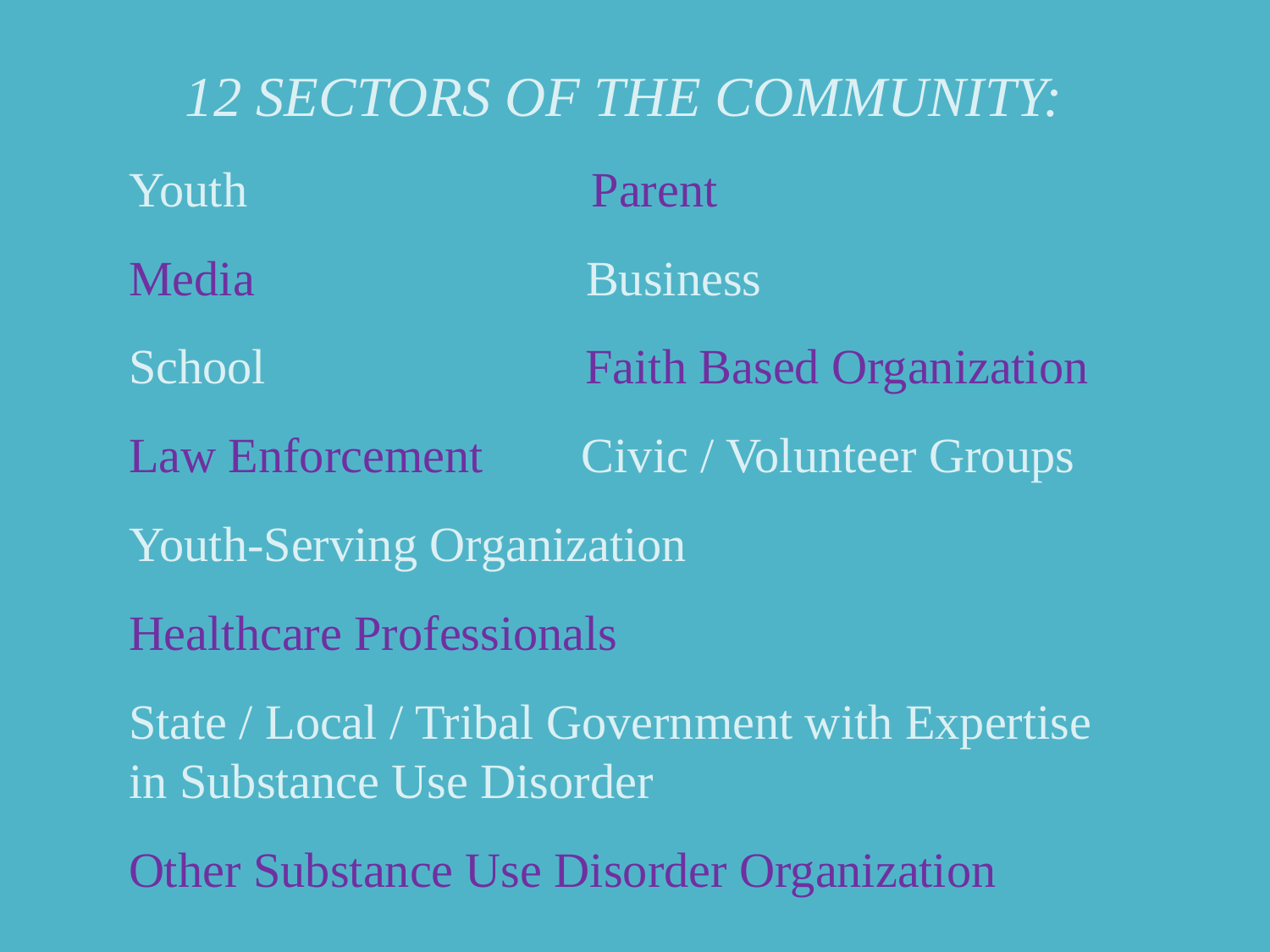

12 SECTORS OF THE COMMUNITY:
Youth                            Parent
Media                           Business
School                          Faith Based Organization
Law Enforcement        Civic / Volunteer Groups
Youth-Serving Organization
Healthcare Professionals
State / Local / Tribal Government with Expertise
in Substance Use Disorder
Other Substance Use Disorder Organization